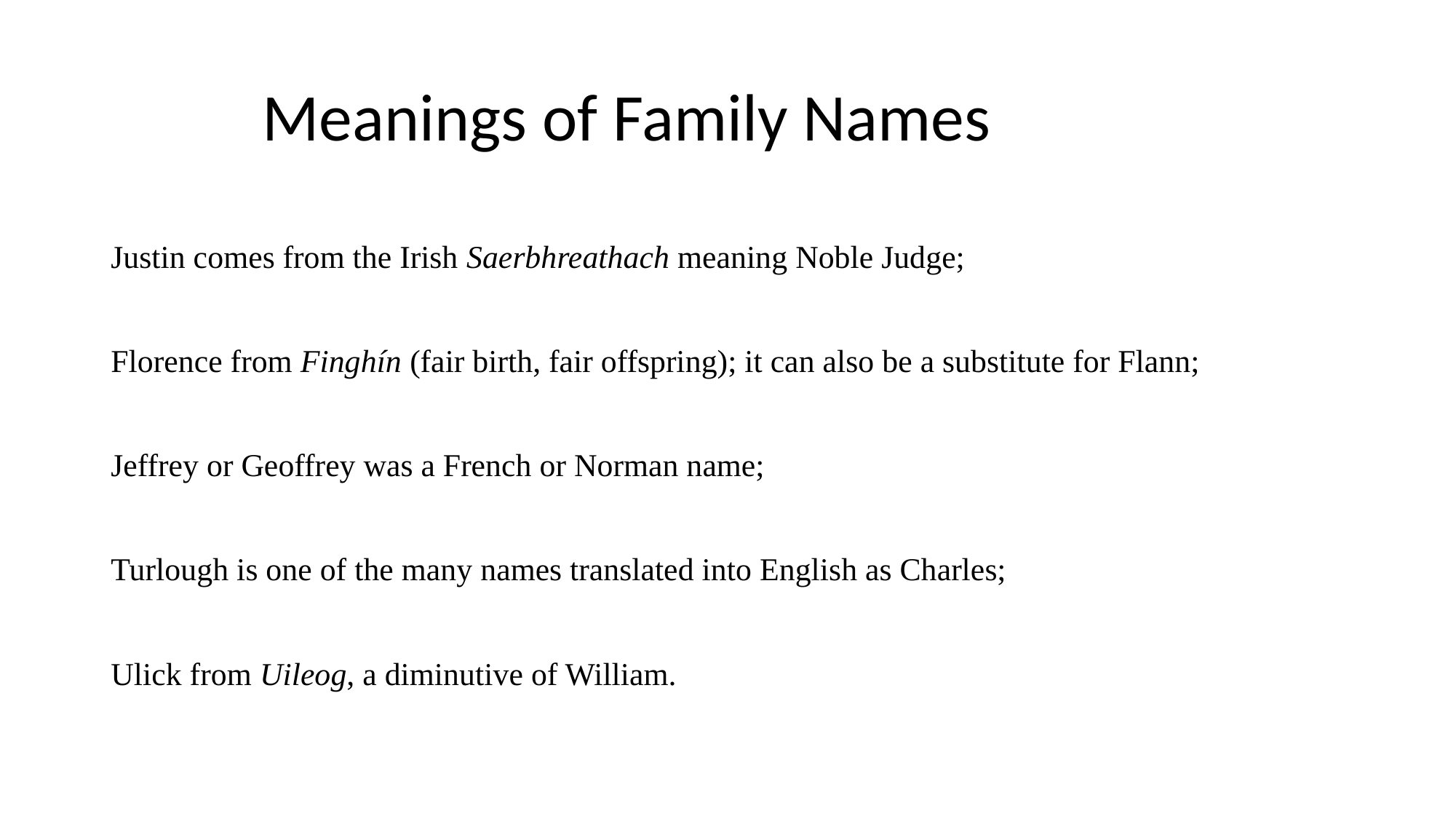

# Meanings of Family Names
Justin comes from the Irish Saerbhreathach meaning Noble Judge;

Florence from Finghín (fair birth, fair offspring); it can also be a substitute for Flann;

Jeffrey or Geoffrey was a French or Norman name;

Turlough is one of the many names translated into English as Charles;

Ulick from Uileog, a diminutive of William.